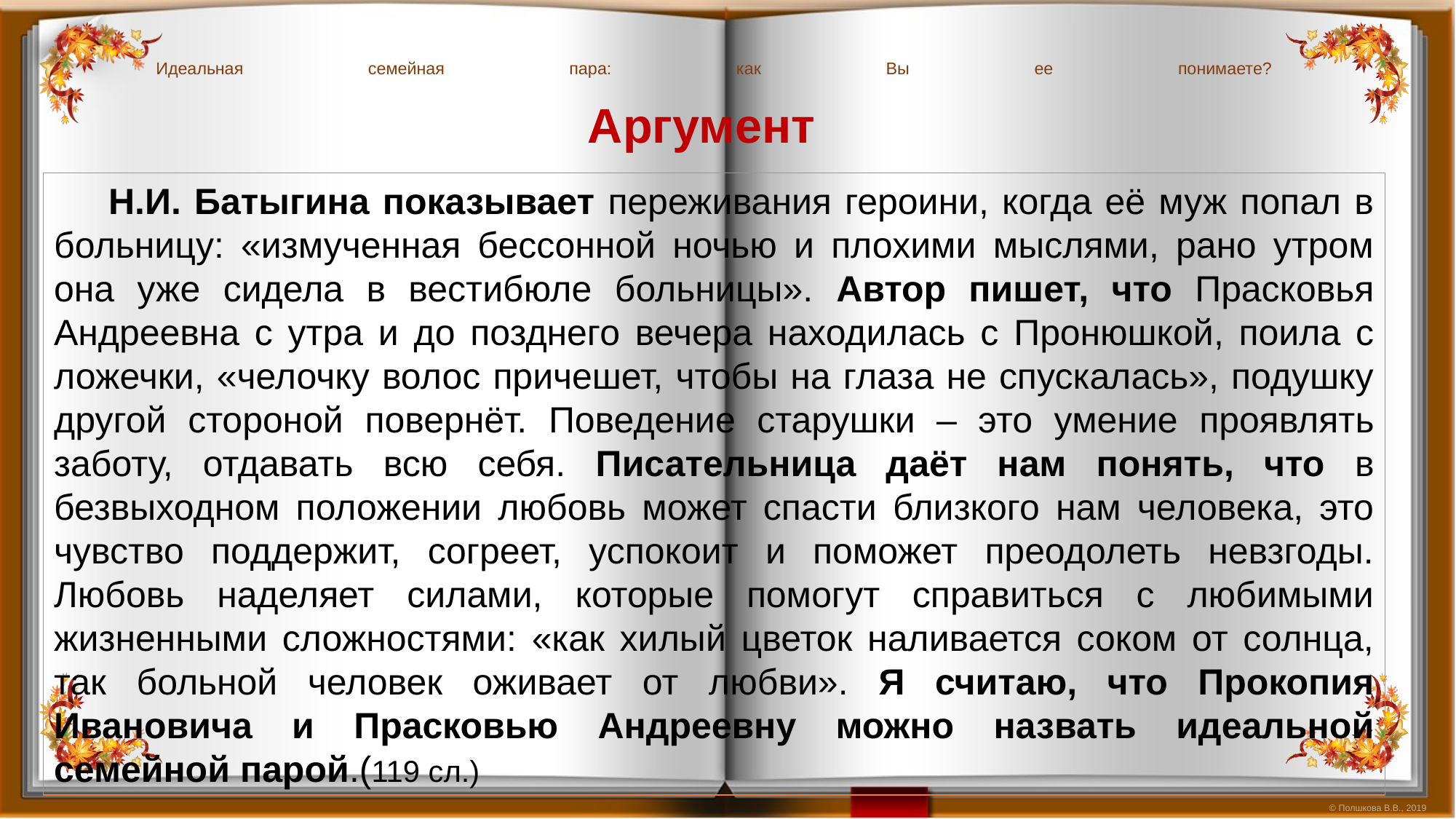

# Идеальная семейная пара: как Вы ее понимаете?
Аргумент
Н.И. Батыгина показывает переживания героини, когда её муж попал в больницу: «измученная бессонной ночью и плохими мыслями, рано утром она уже сидела в вестибюле больницы». Автор пишет, что Прасковья Андреевна с утра и до позднего вечера находилась с Пронюшкой, поила с ложечки, «челочку волос причешет, чтобы на глаза не спускалась», подушку другой стороной повернёт. Поведение старушки – это умение проявлять заботу, отдавать всю себя. Писательница даёт нам понять, что в безвыходном положении любовь может спасти близкого нам человека, это чувство поддержит, согреет, успокоит и поможет преодолеть невзгоды. Любовь наделяет силами, которые помогут справиться с любимыми жизненными сложностями: «как хилый цветок наливается соком от солнца, так больной человек оживает от любви». Я считаю, что Прокопия Ивановича и Прасковью Андреевну можно назвать идеальной семейной парой.(119 сл.)